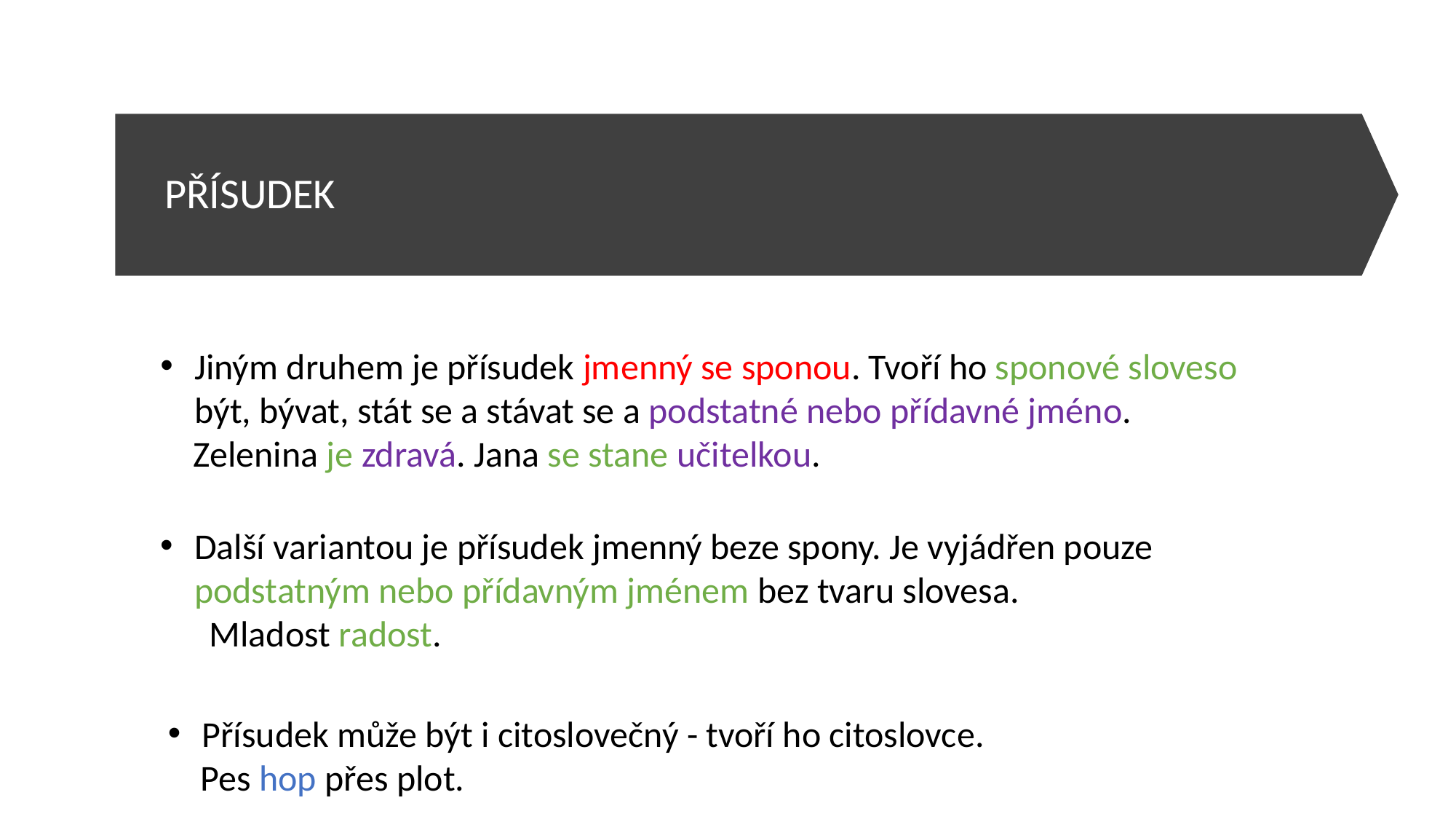

# PŘÍSUDEK
Jiným druhem je přísudek jmenný se sponou. Tvoří ho sponové sloveso být, bývat, stát se a stávat se a podstatné nebo přídavné jméno.
    Zelenina je zdravá. Jana se stane učitelkou.
Další variantou je přísudek jmenný beze spony. Je vyjádřen pouze podstatným nebo přídavným jménem bez tvaru slovesa.
      Mladost radost.
Přísudek může být i citoslovečný - tvoří ho citoslovce.
    Pes hop přes plot.